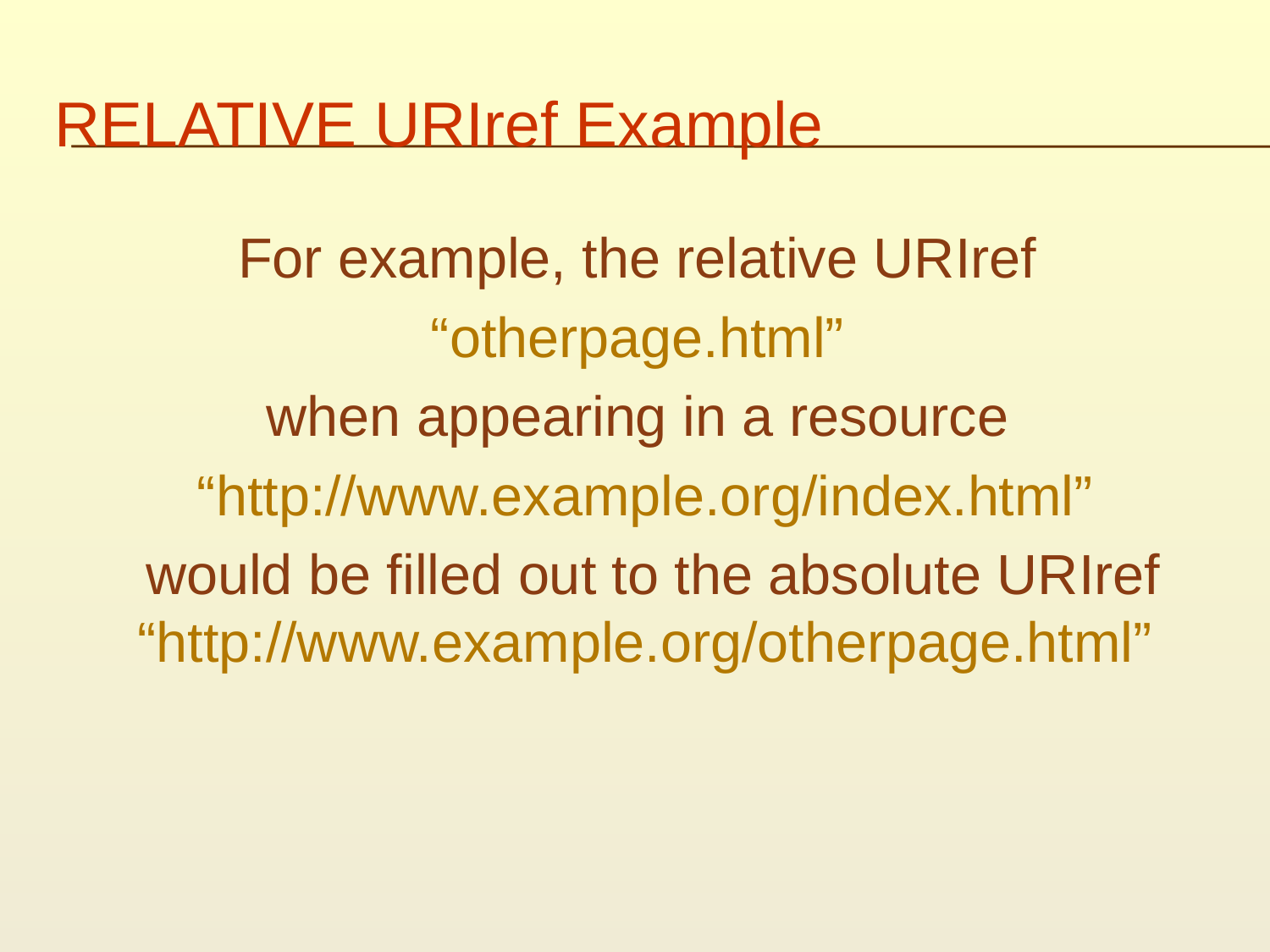

# relative Uriref Example
For example, the relative URIref
“otherpage.html”
when appearing in a resource
“http://www.example.org/index.html”
 would be filled out to the absolute URIref “http://www.example.org/otherpage.html”